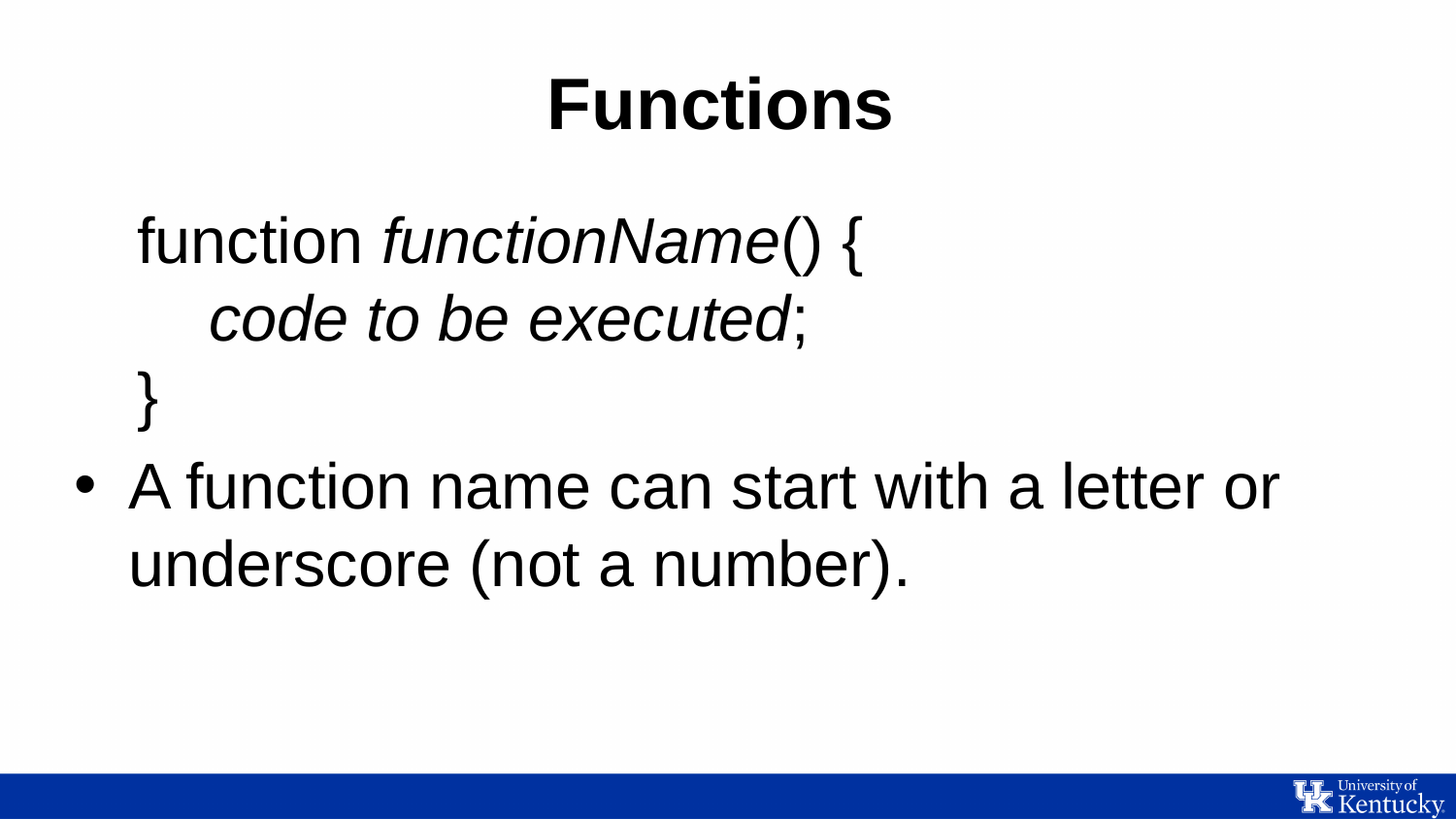

# Functions
function functionName() {
    code to be executed;
}
A function name can start with a letter or underscore (not a number).